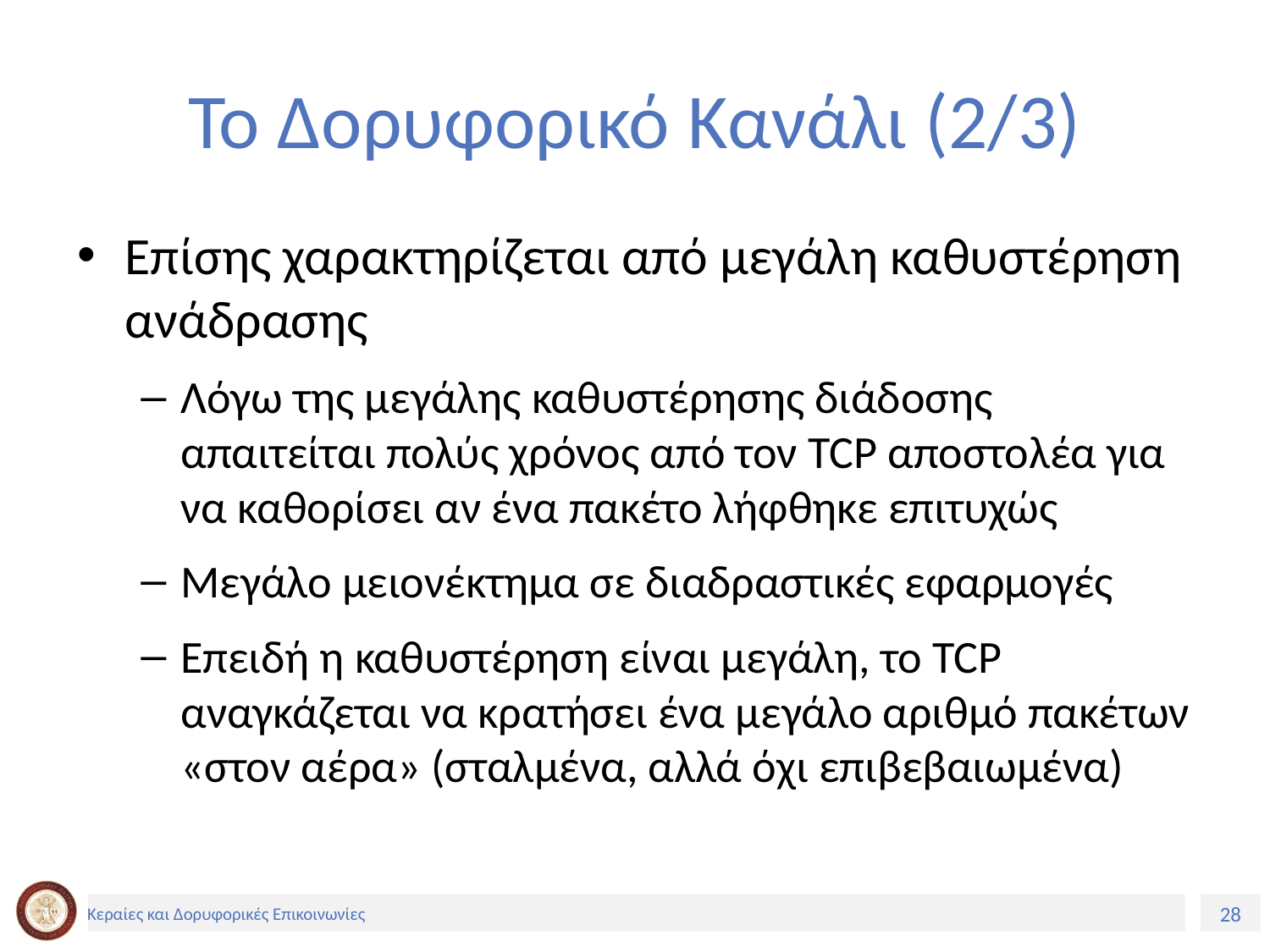

# Το Δορυφορικό Κανάλι (2/3)
Επίσης χαρακτηρίζεται από μεγάλη καθυστέρηση ανάδρασης
Λόγω της μεγάλης καθυστέρησης διάδοσης απαιτείται πολύς χρόνος από τον TCP αποστολέα για να καθορίσει αν ένα πακέτο λήφθηκε επιτυχώς
Μεγάλο μειονέκτημα σε διαδραστικές εφαρμογές
Επειδή η καθυστέρηση είναι μεγάλη, το TCP αναγκάζεται να κρατήσει ένα μεγάλο αριθμό πακέτων «στον αέρα» (σταλμένα, αλλά όχι επιβεβαιωμένα)